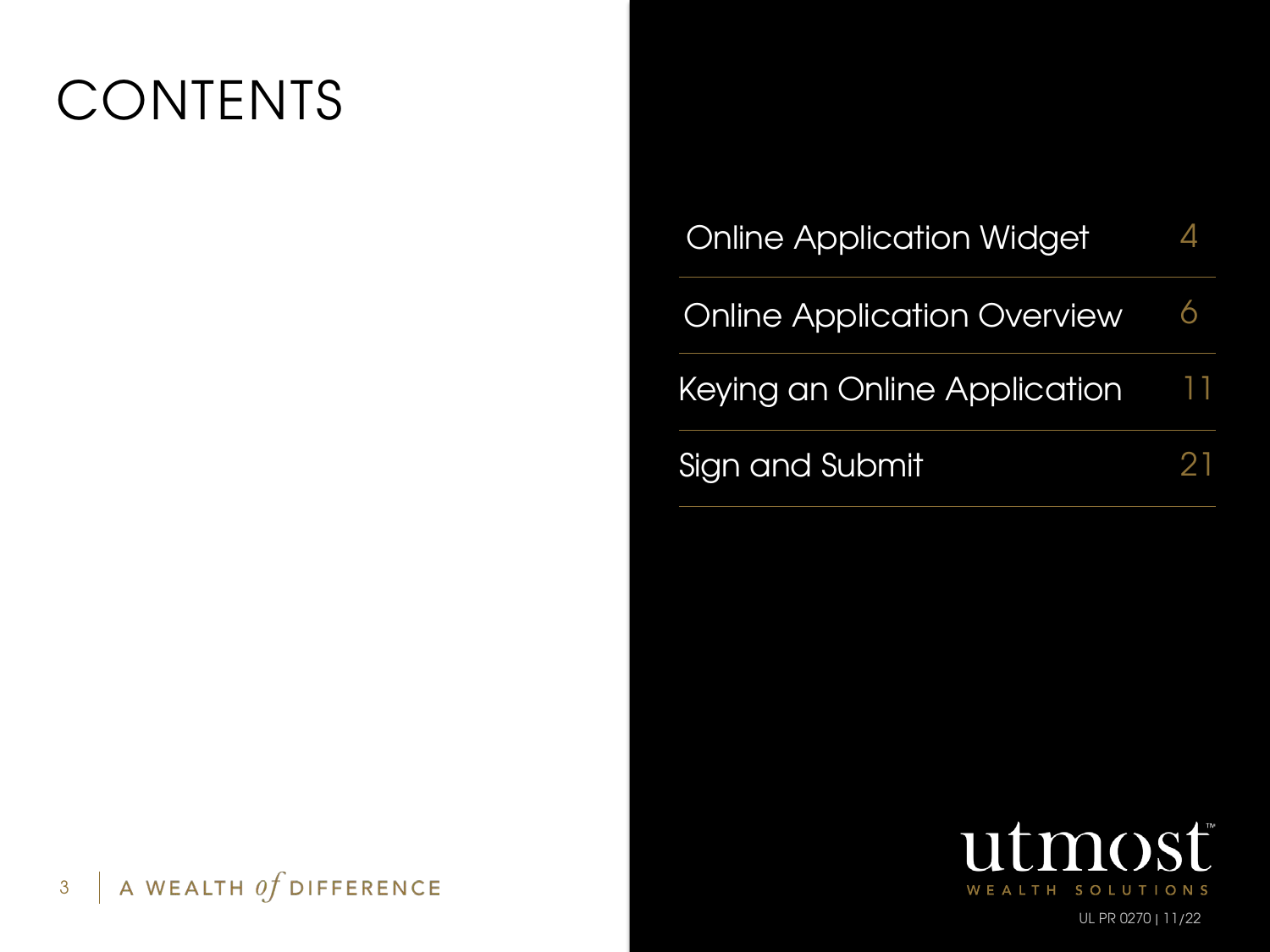

# CONTENTS
4
Online Application Widget

6
Online Application Overview

11
Keying an Online Application

21
Sign and Submit

3

UL PR 0270 | 11/22